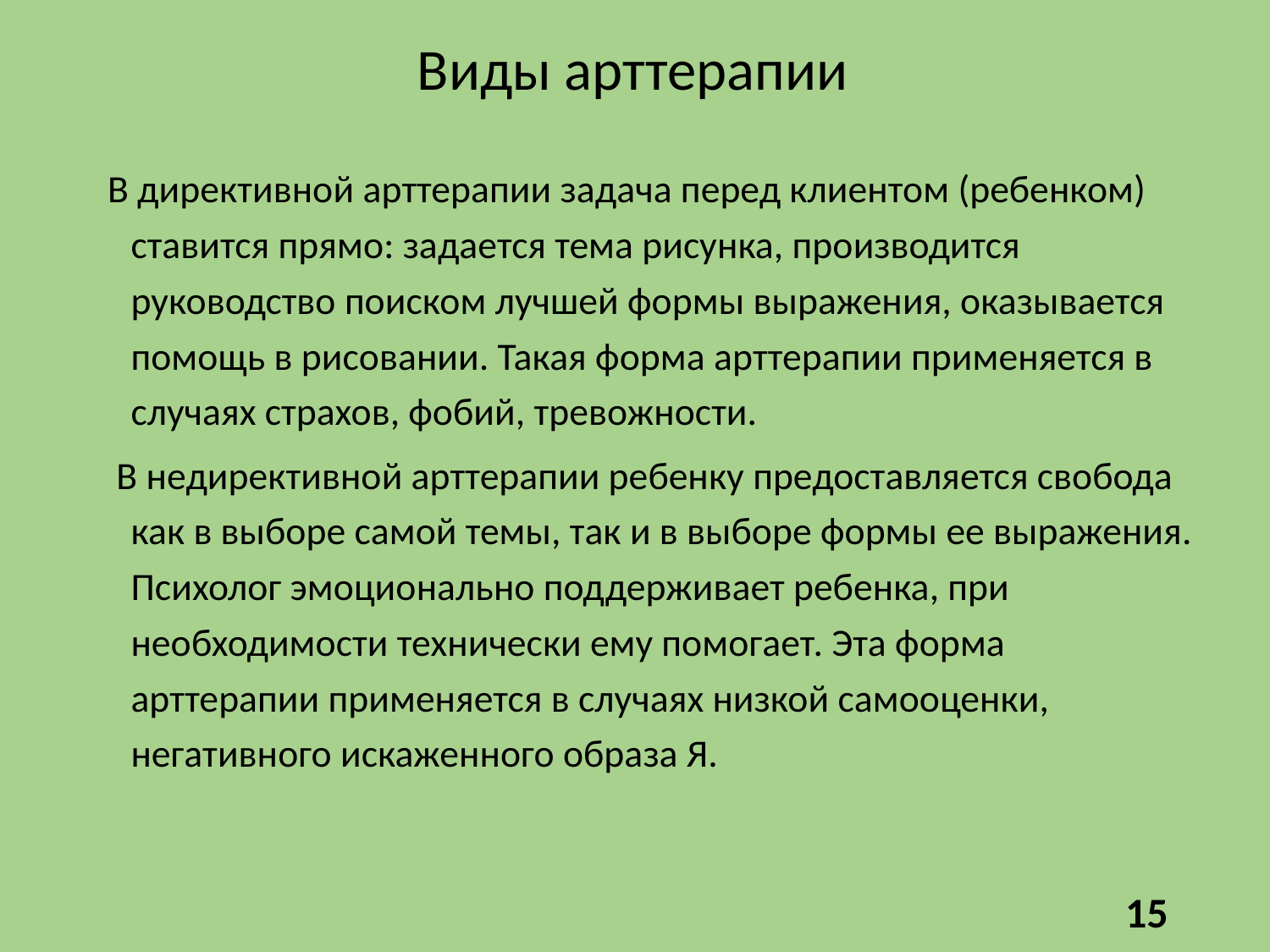

# Виды арттерапии
В директивной арттерапии задача перед клиентом (ребенком) ставится прямо: задается тема рисунка, производится руководство поиском лучшей формы выражения, оказывается помощь в рисовании. Такая форма арттерапии применяется в случаях страхов, фобий, тревожности.
 В недирективной арттерапии ребенку предоставляется свобода как в выборе самой темы, так и в выборе формы ее выражения. Психолог эмоционально поддерживает ребенка, при необходимости технически ему помогает. Эта форма арттерапии применяется в случаях низкой самооценки, негативного искаженного образа Я.

15